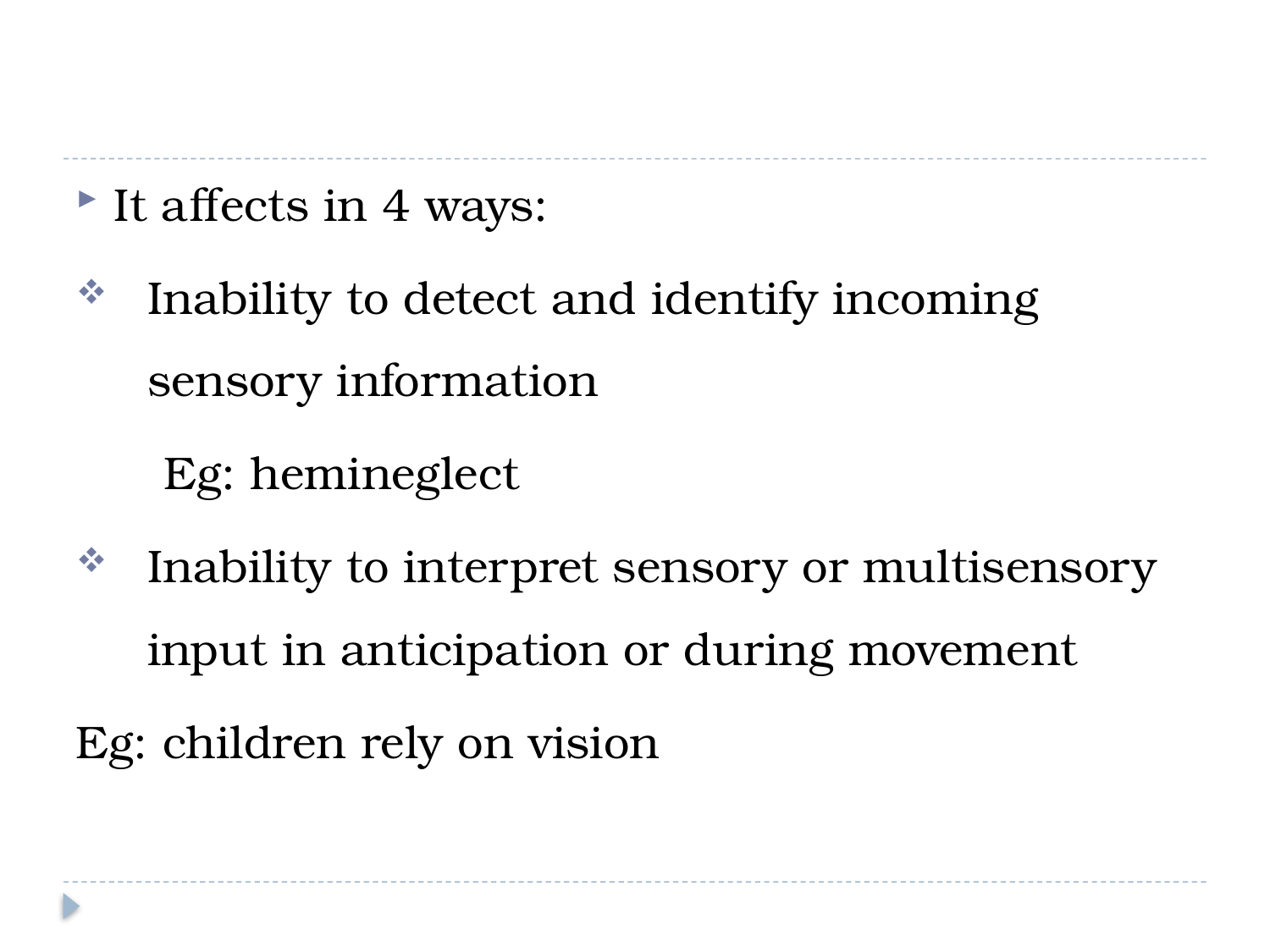

#
It affects in 4 ways:
Inability to detect and identify incoming sensory information
      Eg: hemineglect
Inability to interpret sensory or multisensory input in anticipation or during movement
Eg: children rely on vision